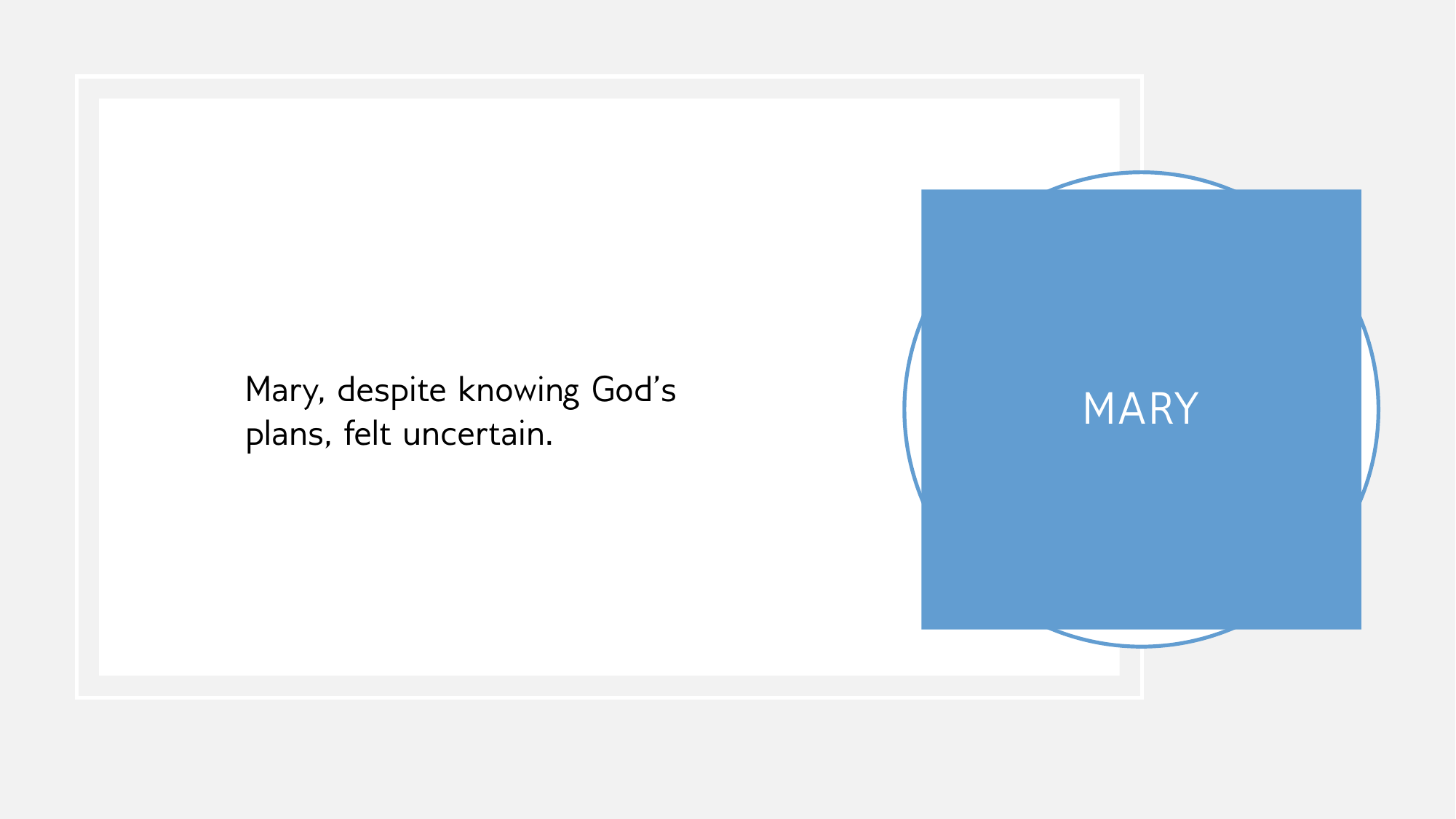

# Mary
Mary, despite knowing God’s plans, felt uncertain.